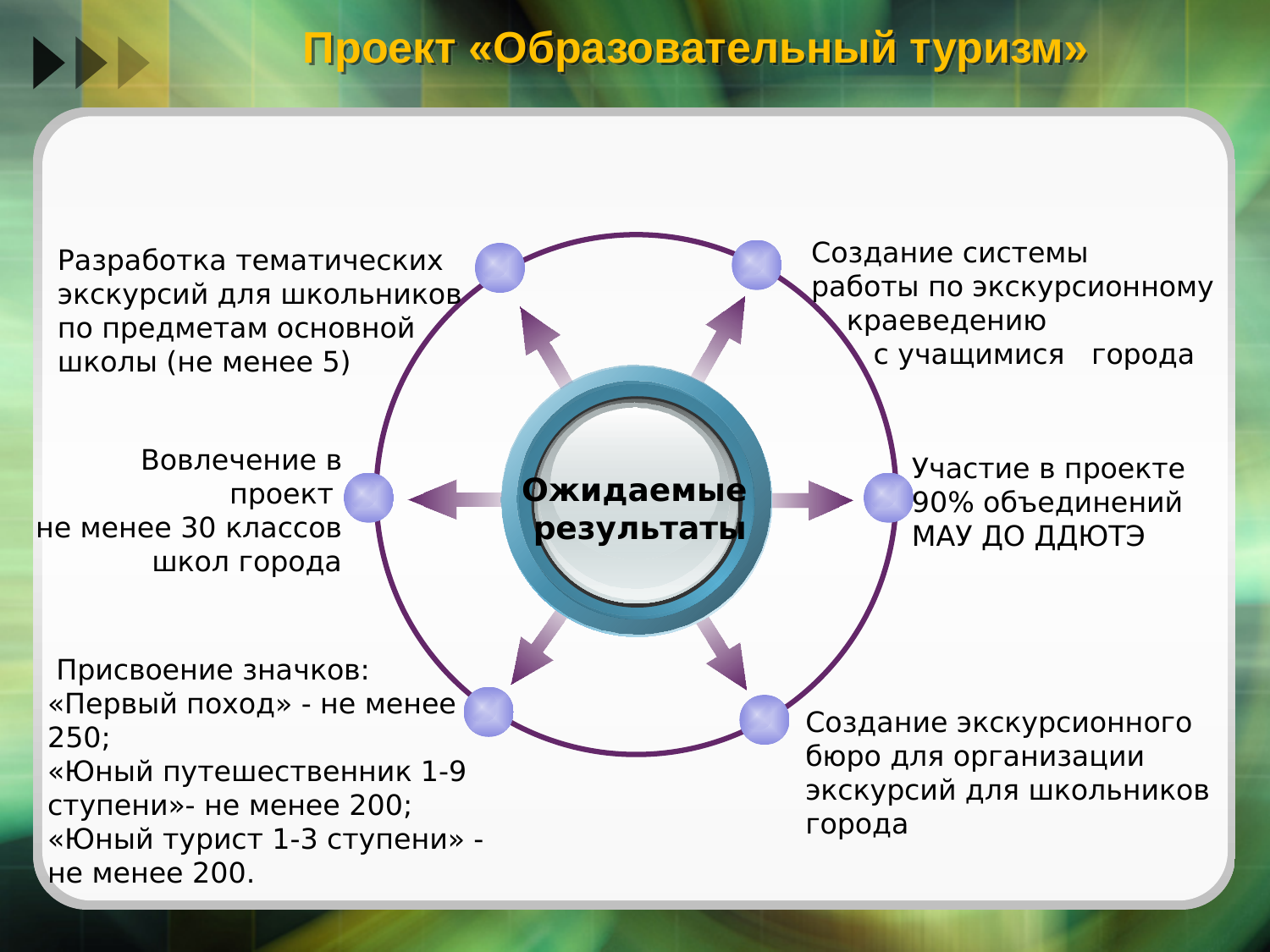

# Проект «Образовательный туризм»

Создание системы
работы по экскурсионному
    краеведению
       с учащимися   города

Разработка тематических
экскурсий для школьников
по предметам основной
школы (не менее 5)

   Вовлечение в проект
не менее 30 классов
 школ города
Участие в проекте
90% объединений
МАУ ДО ДДЮТЭ

Ожидаемые
результаты

 Присвоение значков:
«Первый поход» - не менее 250;
«Юный путешественник 1-9 ступени»- не менее 200;
«Юный турист 1-3 ступени» - не менее 200.

Создание экскурсионного
бюро для организации
экскурсий для школьников
города